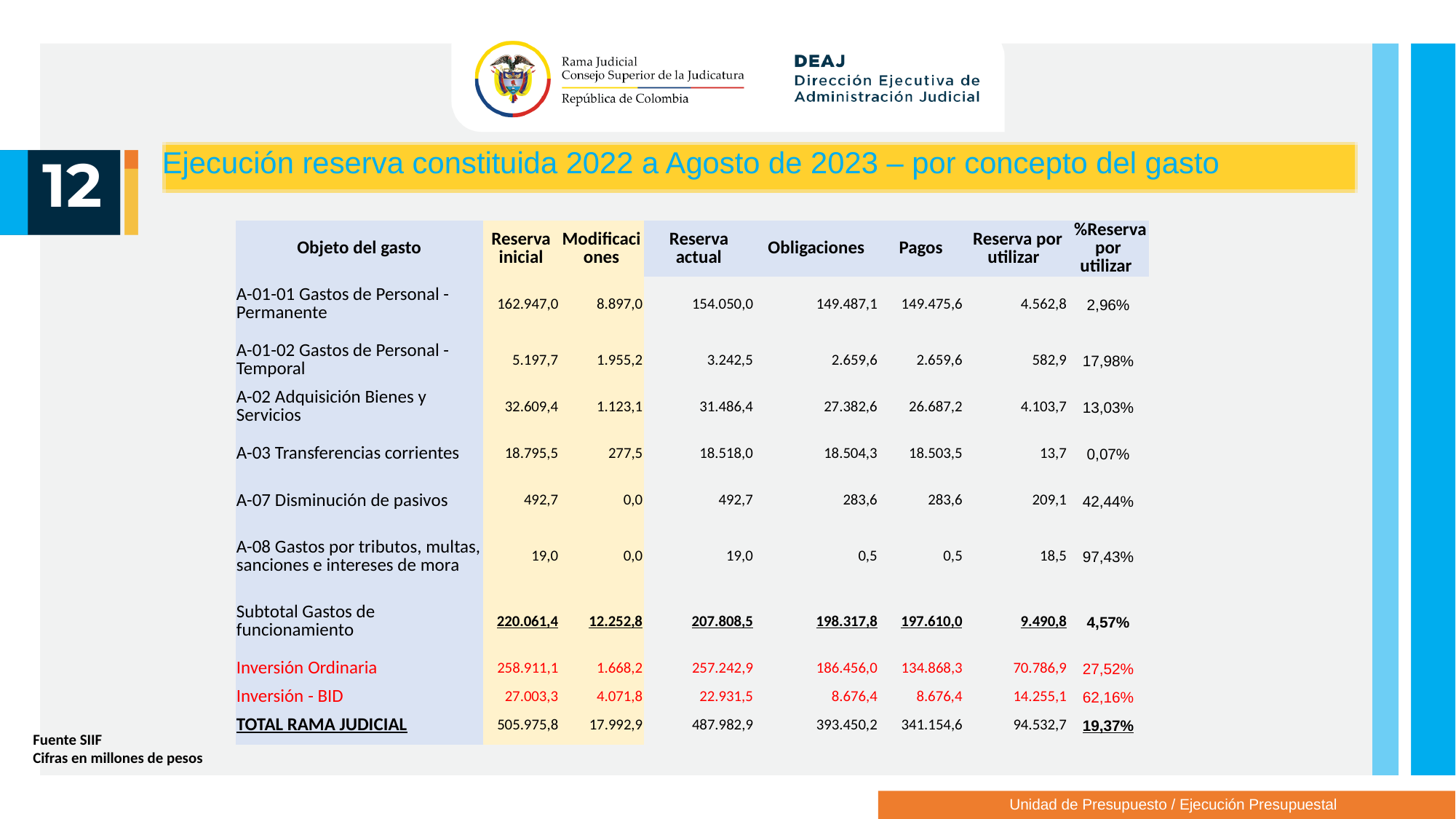

Ejecución reserva constituida 2022 a Agosto de 2023 – por concepto del gasto
12
| Objeto del gasto | Reserva inicial | Modificaciones | Reserva actual | Obligaciones | Pagos | Reserva por utilizar | %Reserva por utilizar |
| --- | --- | --- | --- | --- | --- | --- | --- |
| A-01-01 Gastos de Personal - Permanente | 162.947,0 | 8.897,0 | 154.050,0 | 149.487,1 | 149.475,6 | 4.562,8 | 2,96% |
| A-01-02 Gastos de Personal - Temporal | 5.197,7 | 1.955,2 | 3.242,5 | 2.659,6 | 2.659,6 | 582,9 | 17,98% |
| A-02 Adquisición Bienes y Servicios | 32.609,4 | 1.123,1 | 31.486,4 | 27.382,6 | 26.687,2 | 4.103,7 | 13,03% |
| A-03 Transferencias corrientes | 18.795,5 | 277,5 | 18.518,0 | 18.504,3 | 18.503,5 | 13,7 | 0,07% |
| A-07 Disminución de pasivos | 492,7 | 0,0 | 492,7 | 283,6 | 283,6 | 209,1 | 42,44% |
| A-08 Gastos por tributos, multas, sanciones e intereses de mora | 19,0 | 0,0 | 19,0 | 0,5 | 0,5 | 18,5 | 97,43% |
| Subtotal Gastos de funcionamiento | 220.061,4 | 12.252,8 | 207.808,5 | 198.317,8 | 197.610,0 | 9.490,8 | 4,57% |
| Inversión Ordinaria | 258.911,1 | 1.668,2 | 257.242,9 | 186.456,0 | 134.868,3 | 70.786,9 | 27,52% |
| Inversión - BID | 27.003,3 | 4.071,8 | 22.931,5 | 8.676,4 | 8.676,4 | 14.255,1 | 62,16% |
| TOTAL RAMA JUDICIAL | 505.975,8 | 17.992,9 | 487.982,9 | 393.450,2 | 341.154,6 | 94.532,7 | 19,37% |
Fuente SIIF
Cifras en millones de pesos

Unidad de Presupuesto / Ejecución Presupuestal